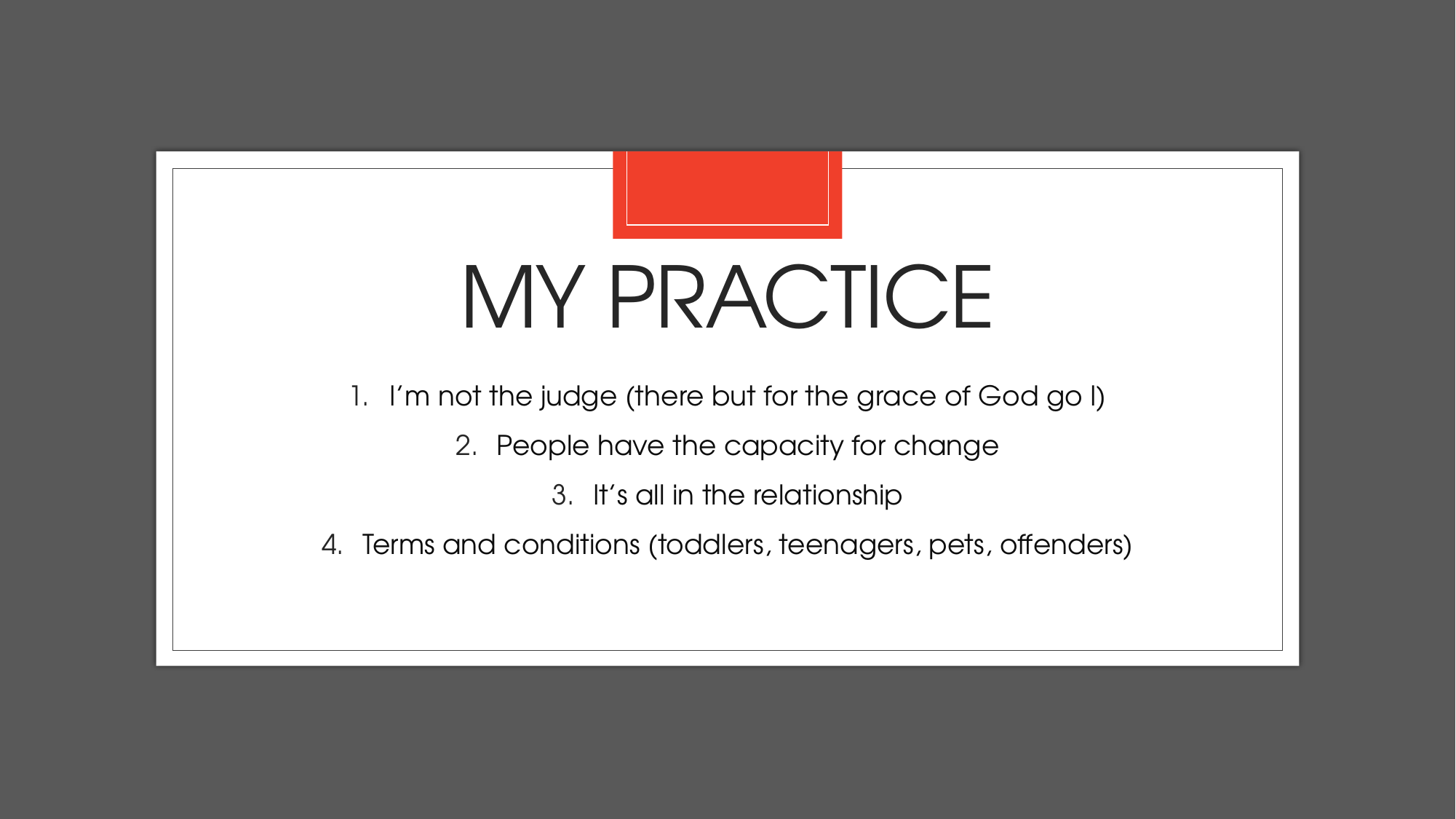

# My practice
I’m not the judge (there but for the grace of God go I)
People have the capacity for change
It’s all in the relationship
Terms and conditions (toddlers, teenagers, pets, offenders)